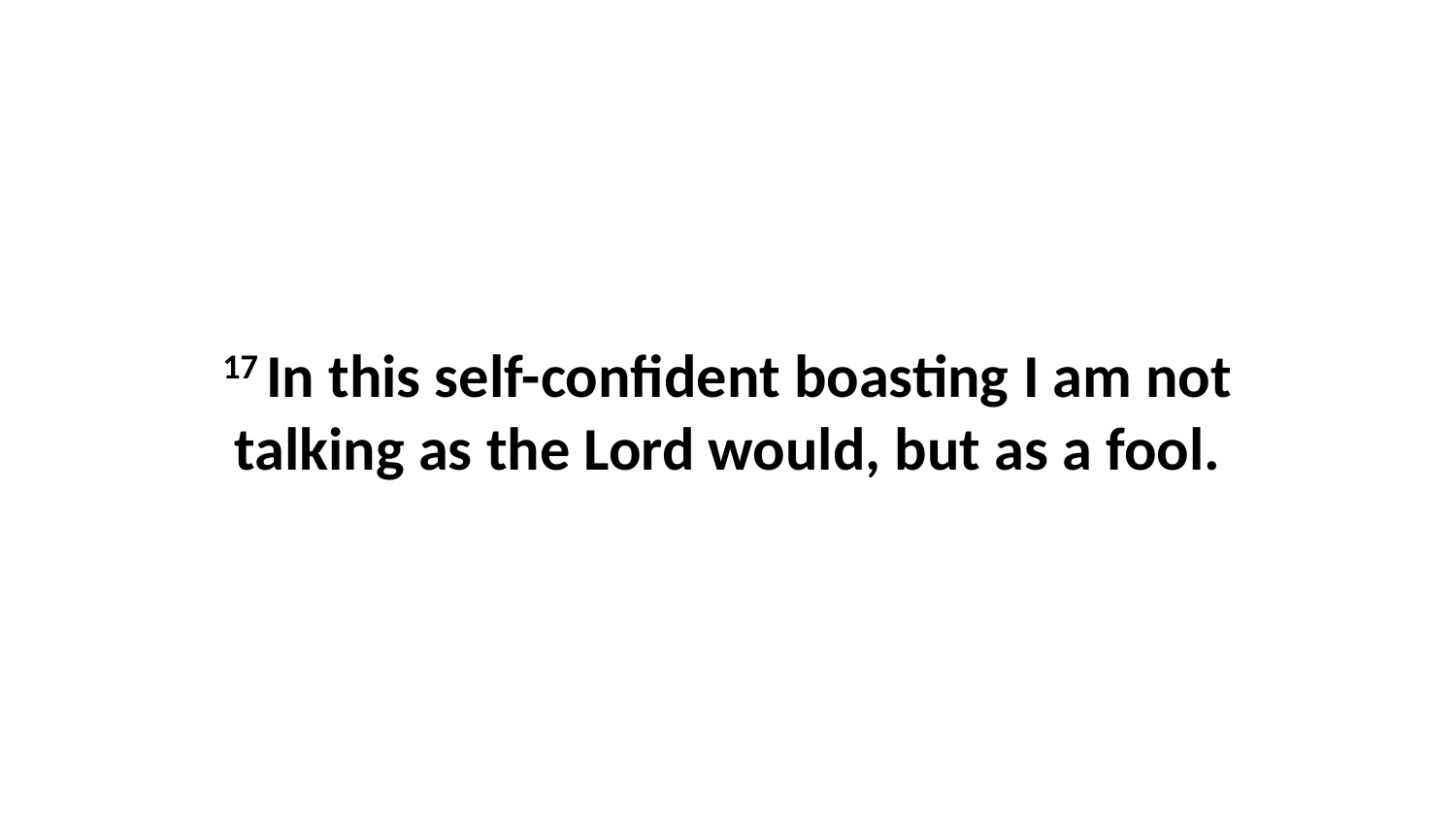

17 In this self-confident boasting I am not talking as the Lord would, but as a fool.